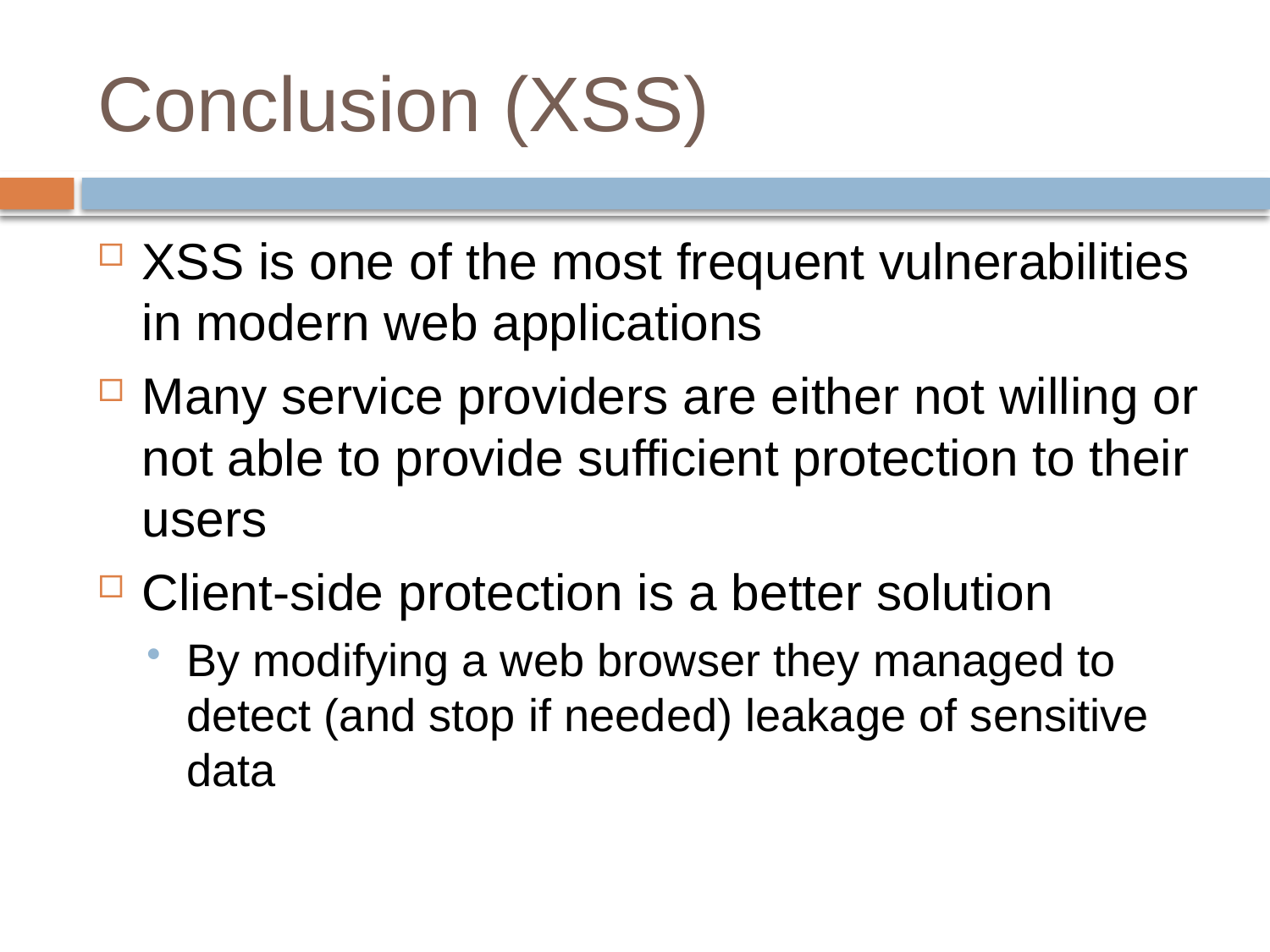

# Conclusion (XSS)
XSS is one of the most frequent vulnerabilities in modern web applications
Many service providers are either not willing or not able to provide sufficient protection to their users
Client-side protection is a better solution
By modifying a web browser they managed to detect (and stop if needed) leakage of sensitive data